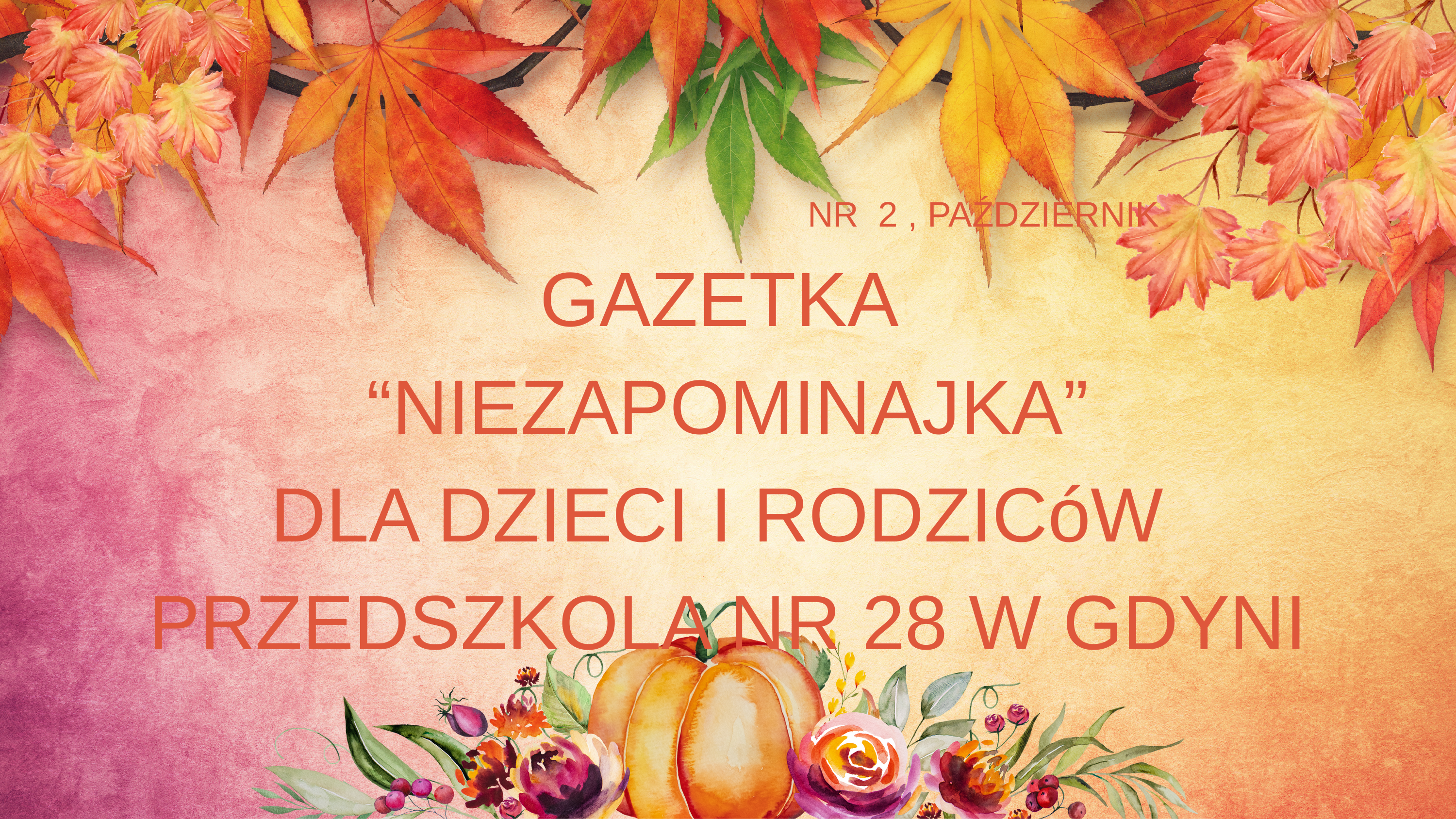

NR  2 , PAŹDZIERNIK
GAZETKA
“NIEZAPOMINAJKA”
DLA DZIECI I RODZICóW
PRZEDSZKOLA NR 28 W GDYNI